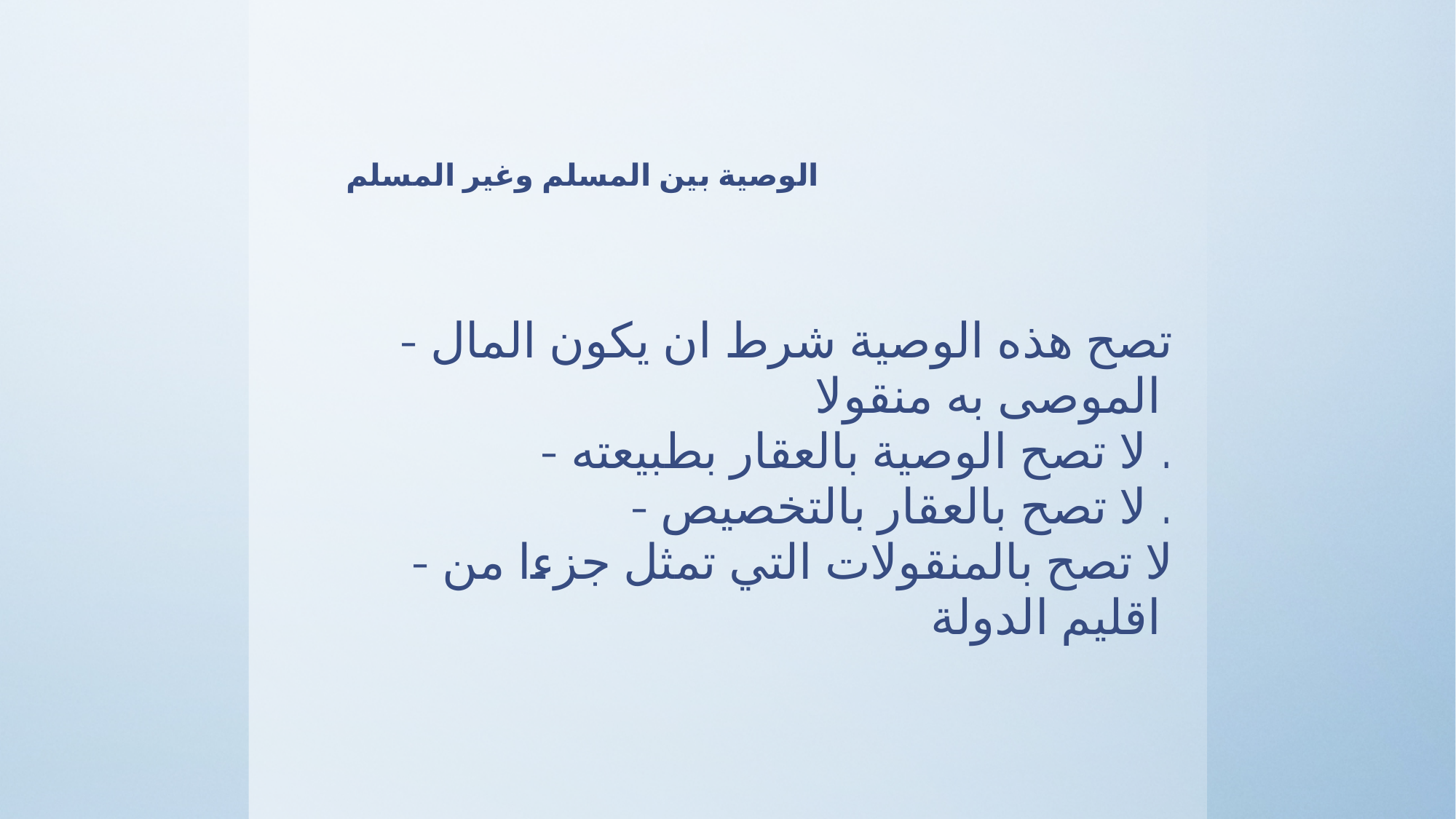

# الوصية بين المسلم وغير المسلم
- تصح هذه الوصية شرط ان يكون المال الموصى به منقولا
- لا تصح الوصية بالعقار بطبيعته .
- لا تصح بالعقار بالتخصيص .
- لا تصح بالمنقولات التي تمثل جزءا من اقليم الدولة